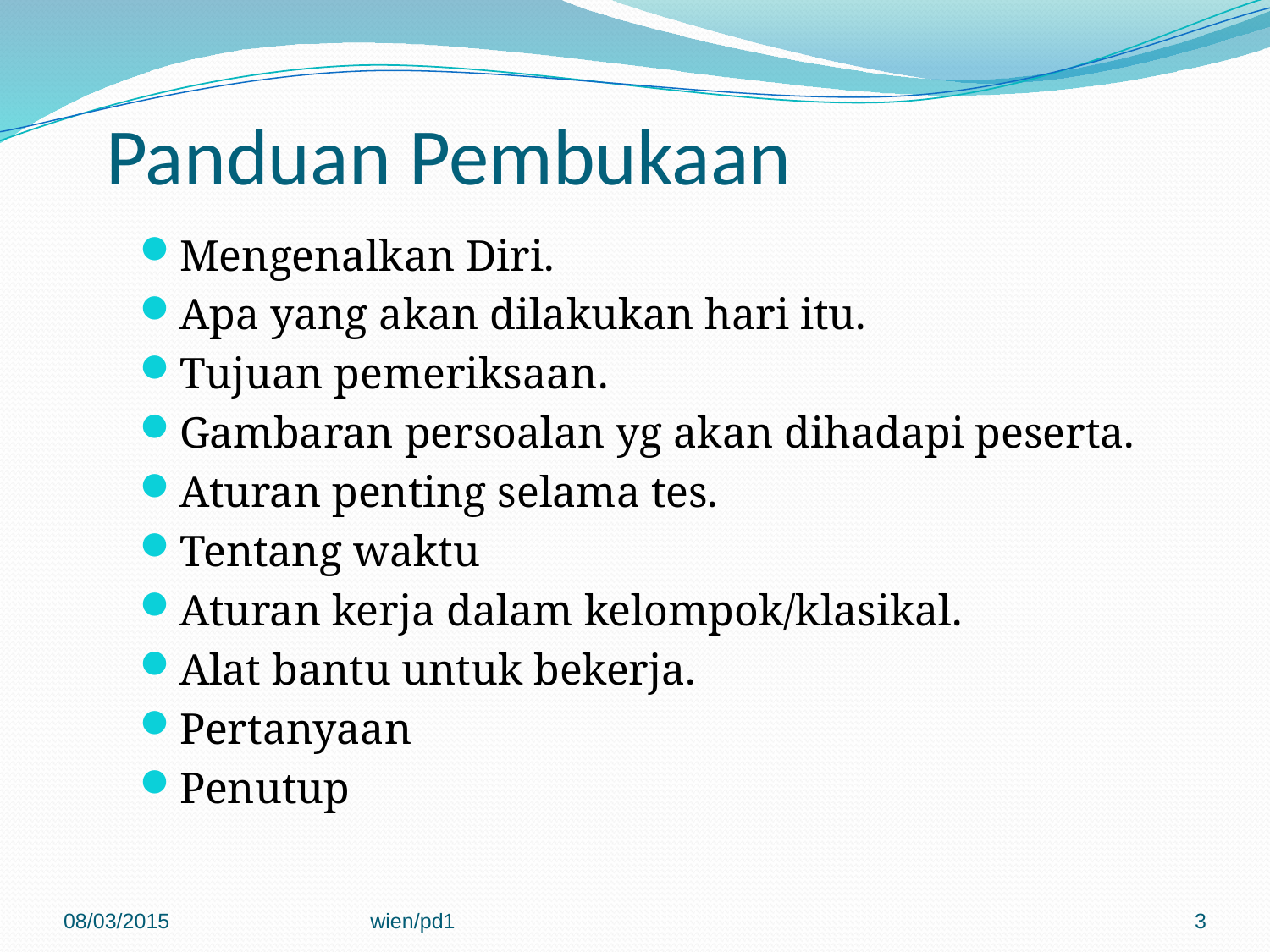

# Panduan Pembukaan
Mengenalkan Diri.
Apa yang akan dilakukan hari itu.
Tujuan pemeriksaan.
Gambaran persoalan yg akan dihadapi peserta.
Aturan penting selama tes.
Tentang waktu
Aturan kerja dalam kelompok/klasikal.
Alat bantu untuk bekerja.
Pertanyaan
Penutup
08/03/2015
wien/pd1
3